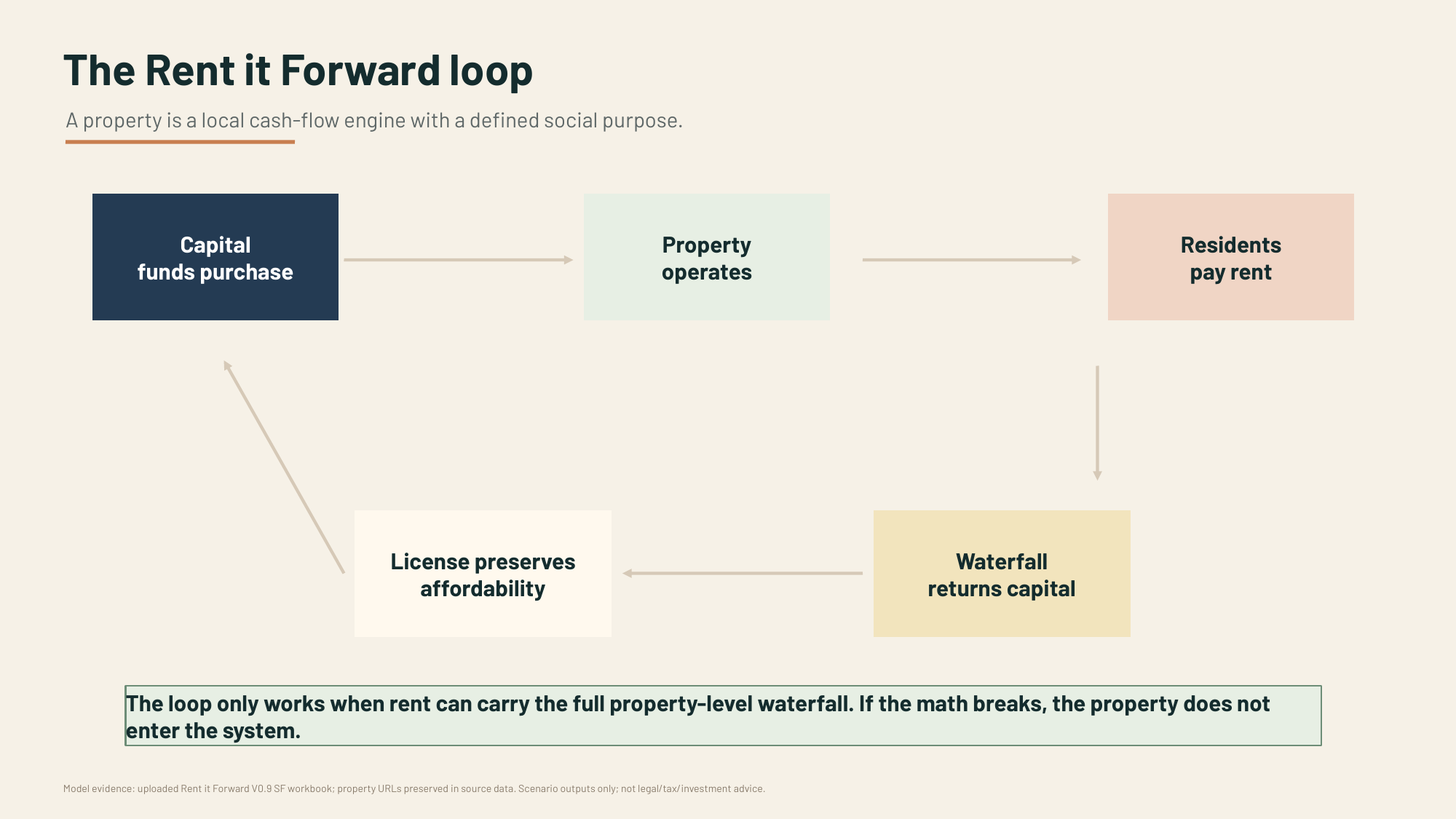

The Rent it Forward loop
A property is a local cash-flow engine with a defined social purpose.

Capital
funds purchase
Property
operates
Residents
pay rent

License preserves
affordability
Waterfall
returns capital

The loop only works when rent can carry the full property-level waterfall. If the math breaks, the property does not enter the system.
Model evidence: uploaded Rent it Forward V0.9 SF workbook; property URLs preserved in source data. Scenario outputs only; not legal/tax/investment advice.